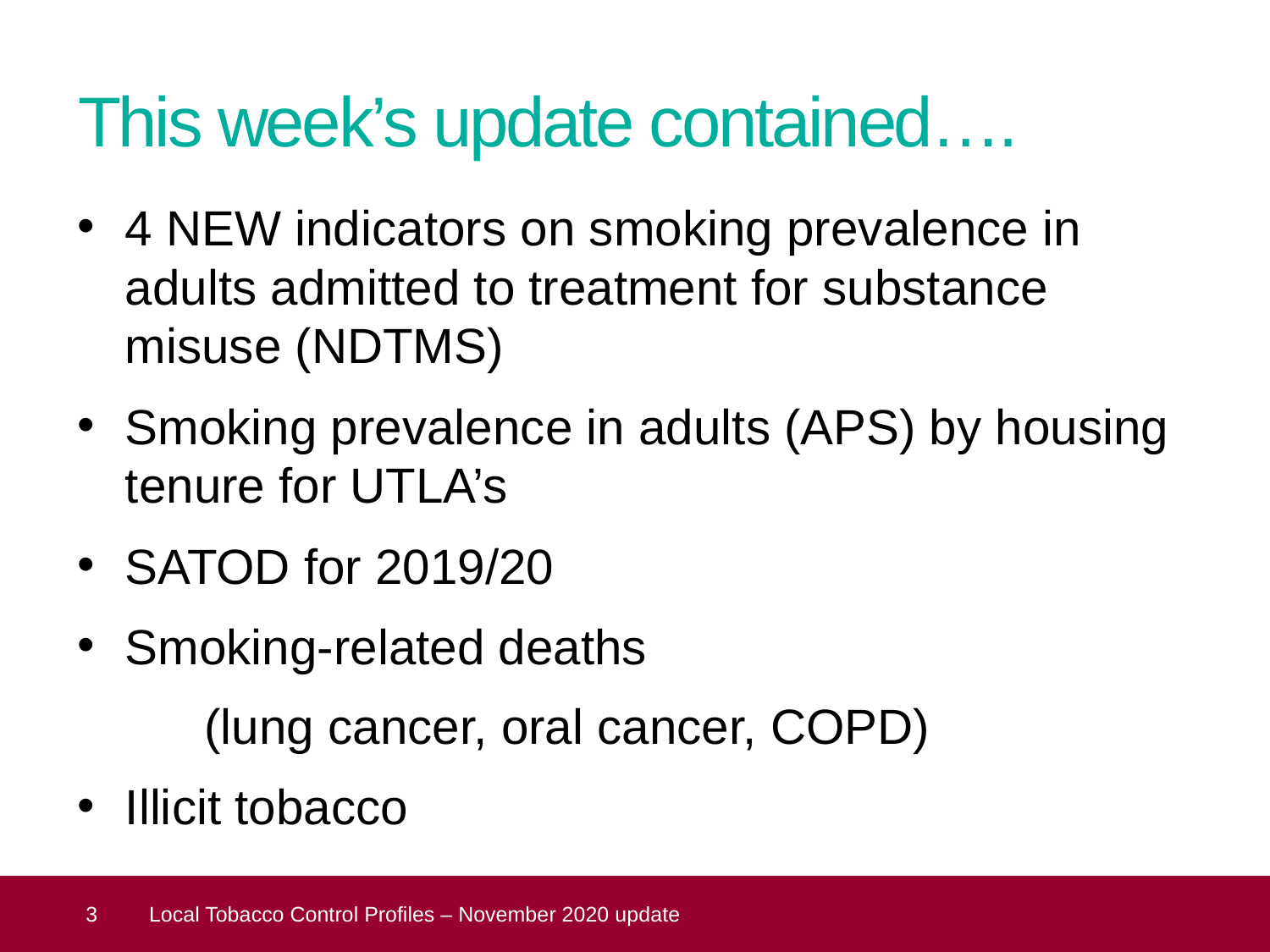

# This week’s update contained….
4 NEW indicators on smoking prevalence in adults admitted to treatment for substance misuse (NDTMS)
Smoking prevalence in adults (APS) by housing tenure for UTLA’s
SATOD for 2019/20
Smoking-related deaths
	(lung cancer, oral cancer, COPD)
Illicit tobacco

  3
Local Tobacco Control Profiles – November 2020 update